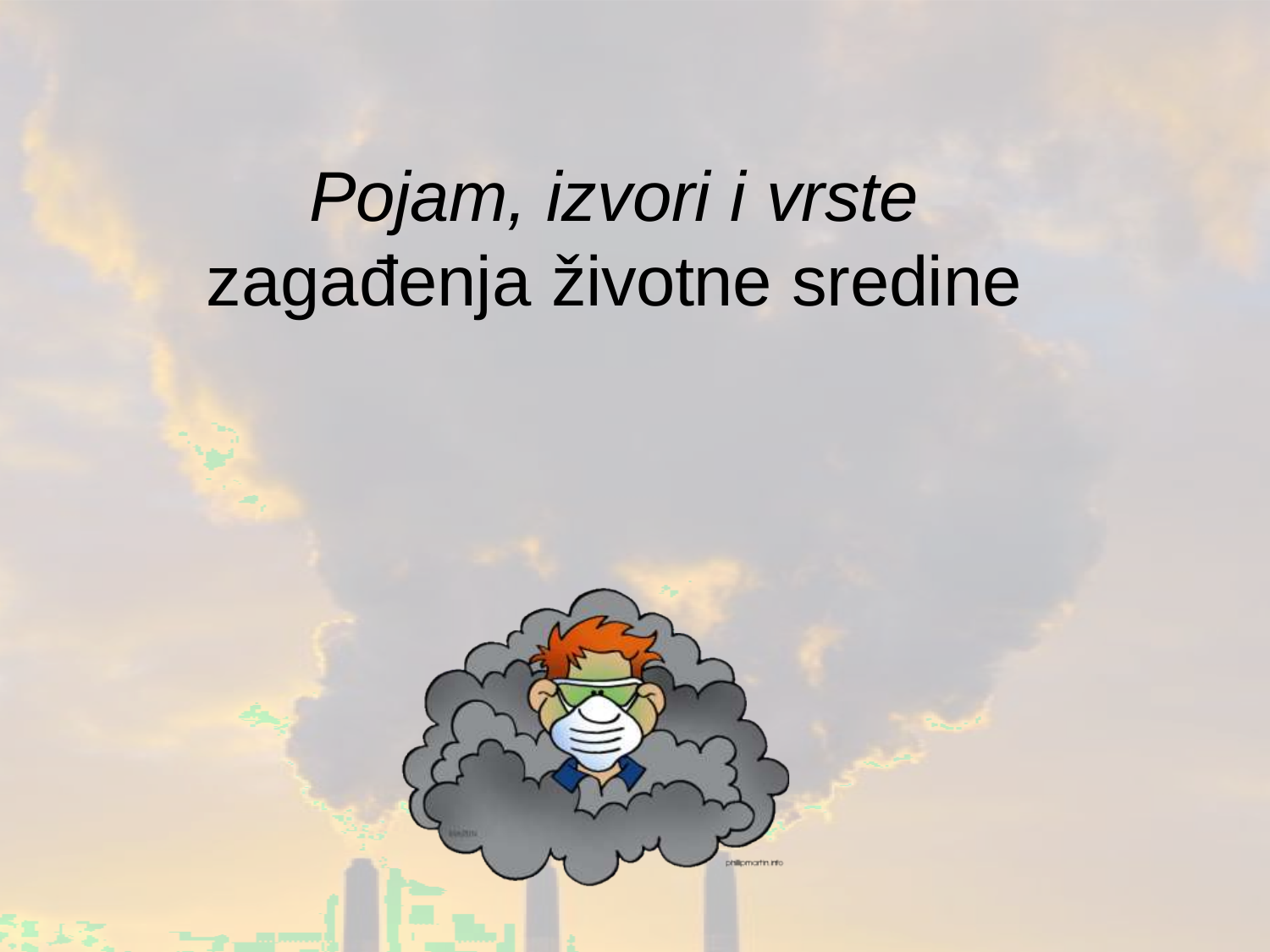

# Pojam, izvori i vrste
zagađenja životne sredine